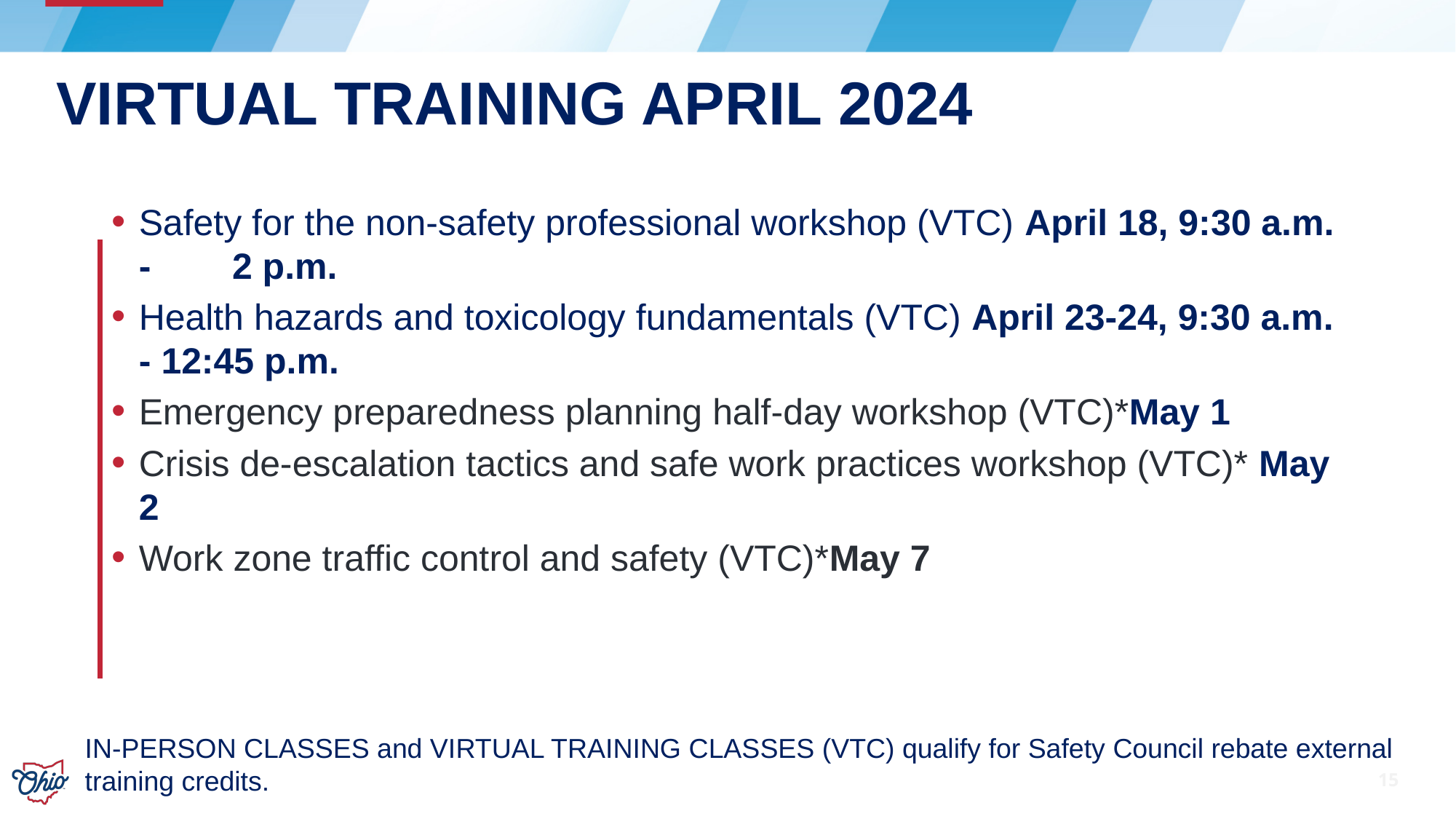

# Virtual Training April 2024
Safety for the non-safety professional workshop (VTC) April 18, 9:30 a.m. -        2 p.m.
Health hazards and toxicology fundamentals (VTC) April 23-24, 9:30 a.m. - 12:45 p.m.
Emergency preparedness planning half-day workshop (VTC)*May 1
Crisis de-escalation tactics and safe work practices workshop (VTC)* May 2
Work zone traffic control and safety (VTC)*May 7

IN-PERSON CLASSES and VIRTUAL TRAINING CLASSES (VTC) qualify for Safety Council rebate external training credits.
15